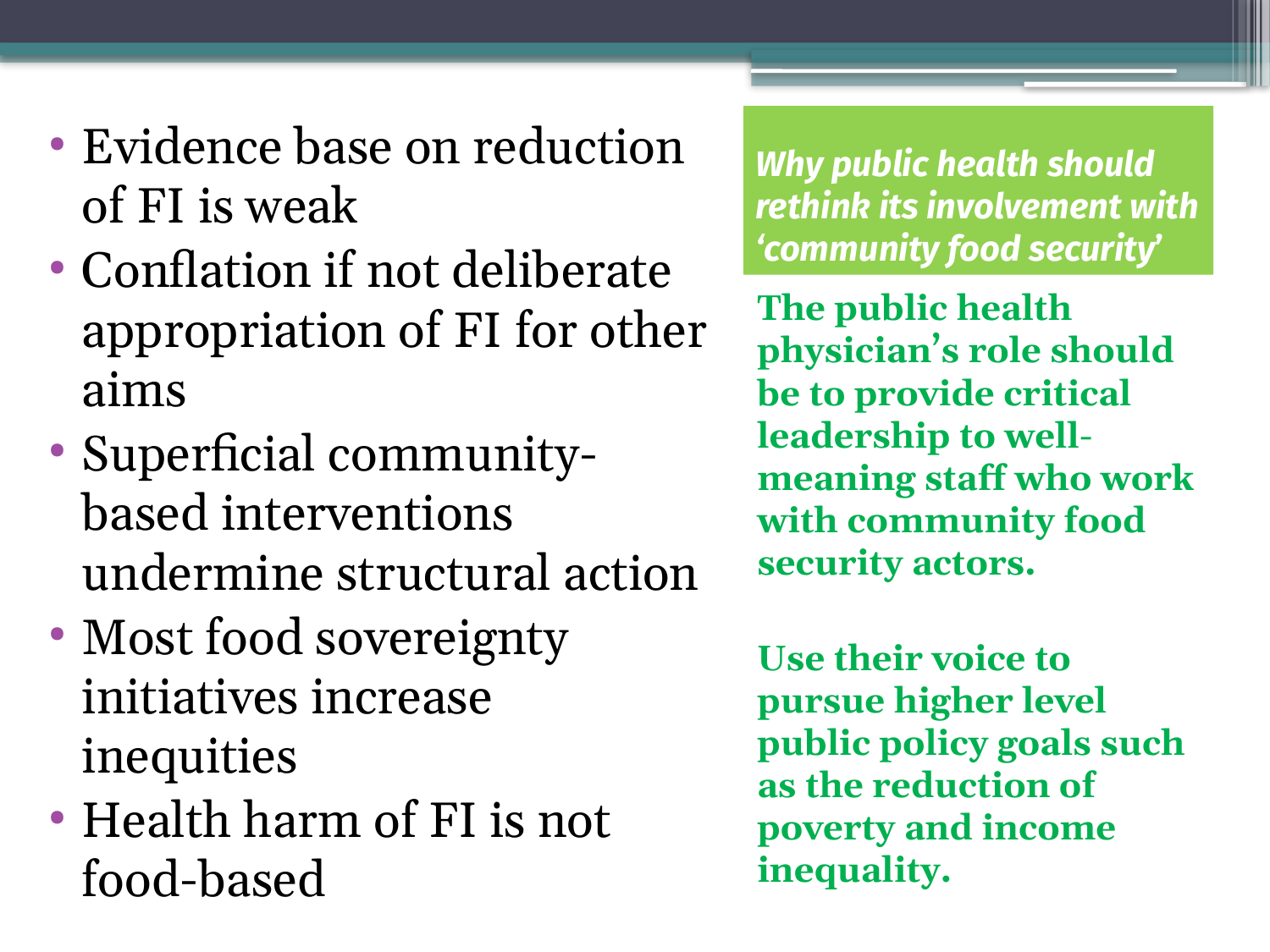

# Why public health should  rethink its involvement with ‘community food security’
Evidence base on reduction of FI is weak
Conflation if not deliberate appropriation of FI for other aims
Superficial community-based interventions undermine structural action
Most food sovereignty initiatives increase inequities
Health harm of FI is not food-based

The public health physician’s role should be to provide critical leadership to well-meaning staff who work with community food security actors.

Use their voice to pursue higher level public policy goals such as the reduction of poverty and income inequality.